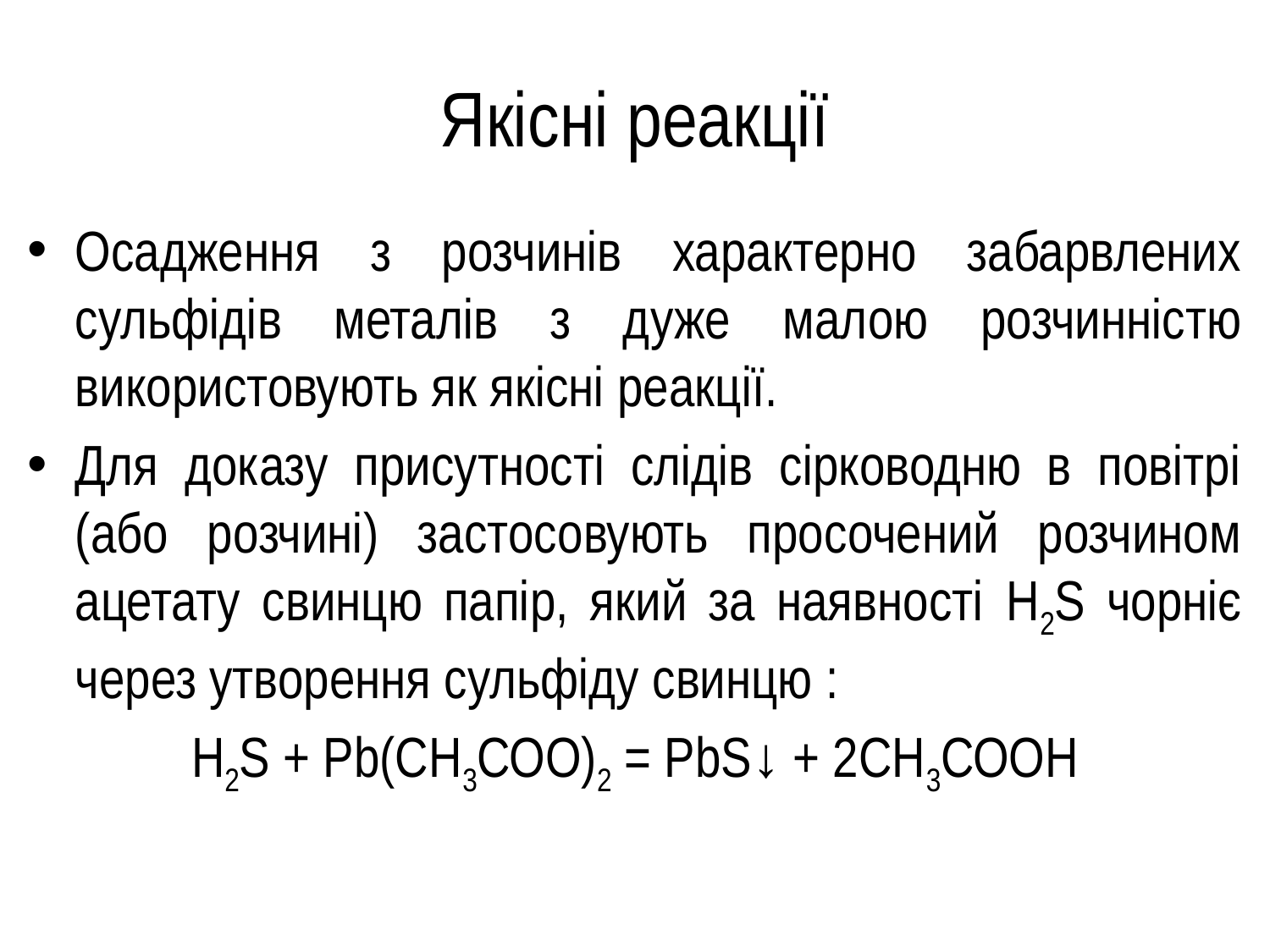

# Якісні реакції
Осадження з розчинів характерно забарвлених сульфідів металів з дуже малою розчинністю використовують як якісні реакції.
Для доказу присутності слідів сірководню в повітрі (або розчині) застосовують просочений розчином ацетату свинцю папір, який за наявності H2S чорніє через утворення сульфіду свинцю :
Н2S + Рb(СН3СОО)2 = РbS↓ + 2СН3СООН